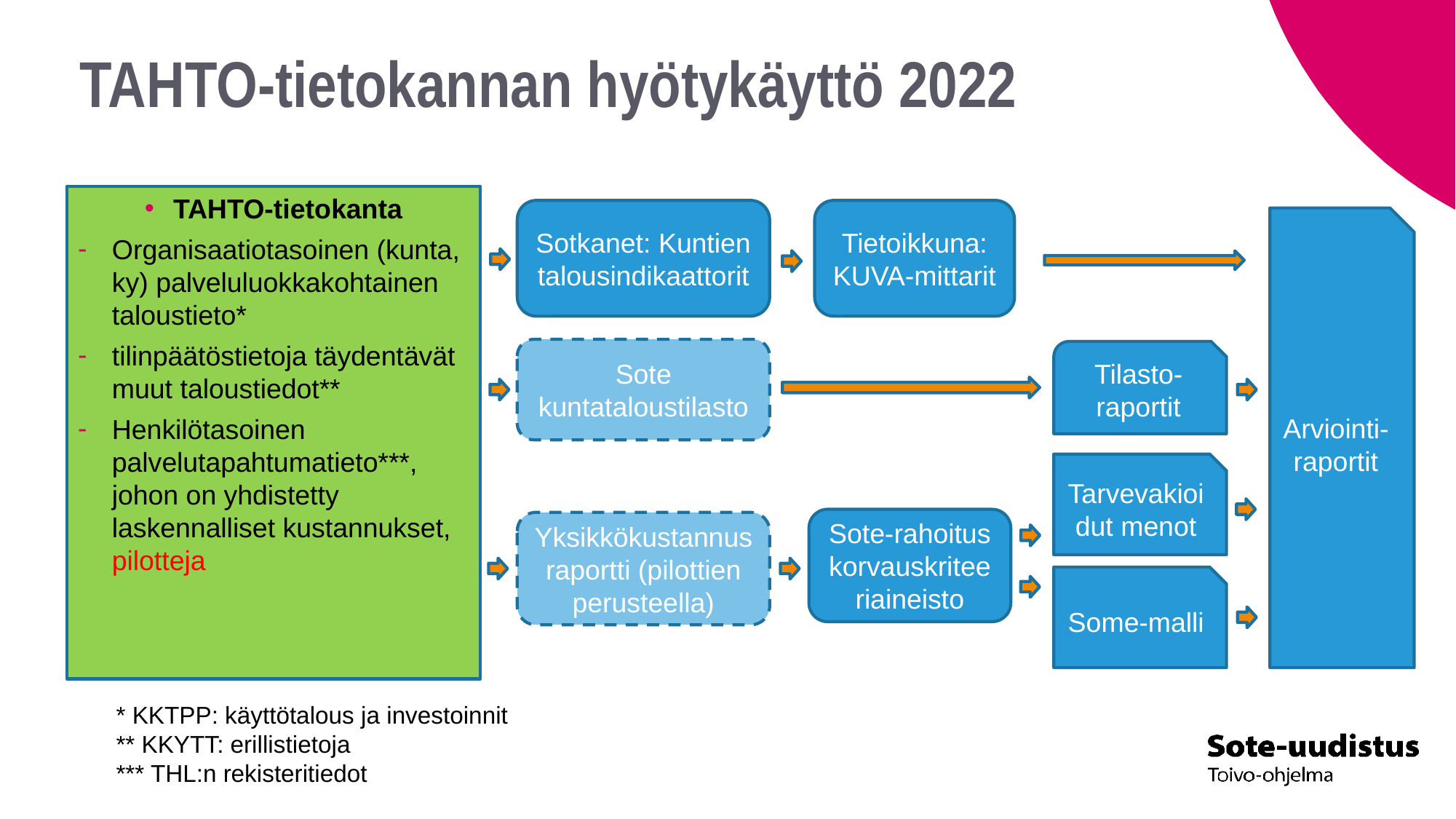

# TAHTO-tietokannan hyötykäyttö 2022
TAHTO-tietokanta
Organisaatiotasoinen (kunta, ky) palveluluokkakohtainen taloustieto*
tilinpäätöstietoja täydentävät muut taloustiedot**
Henkilötasoinen palvelutapahtumatieto***, johon on yhdistetty laskennalliset kustannukset, pilotteja
Tietoikkuna: KUVA-mittarit
Sotkanet: Kuntien talousindikaattorit
Arviointi-raportit

Sote kuntataloustilasto
Tilasto-raportit

Tarvevakioidut menot

Sote-rahoitus korvauskriteeriaineisto
Yksikkökustannusraportti (pilottien perusteella)

Some-malli

* KKTPP: käyttötalous ja investoinnit
** KKYTT: erillistietoja
*** THL:n rekisteritiedot